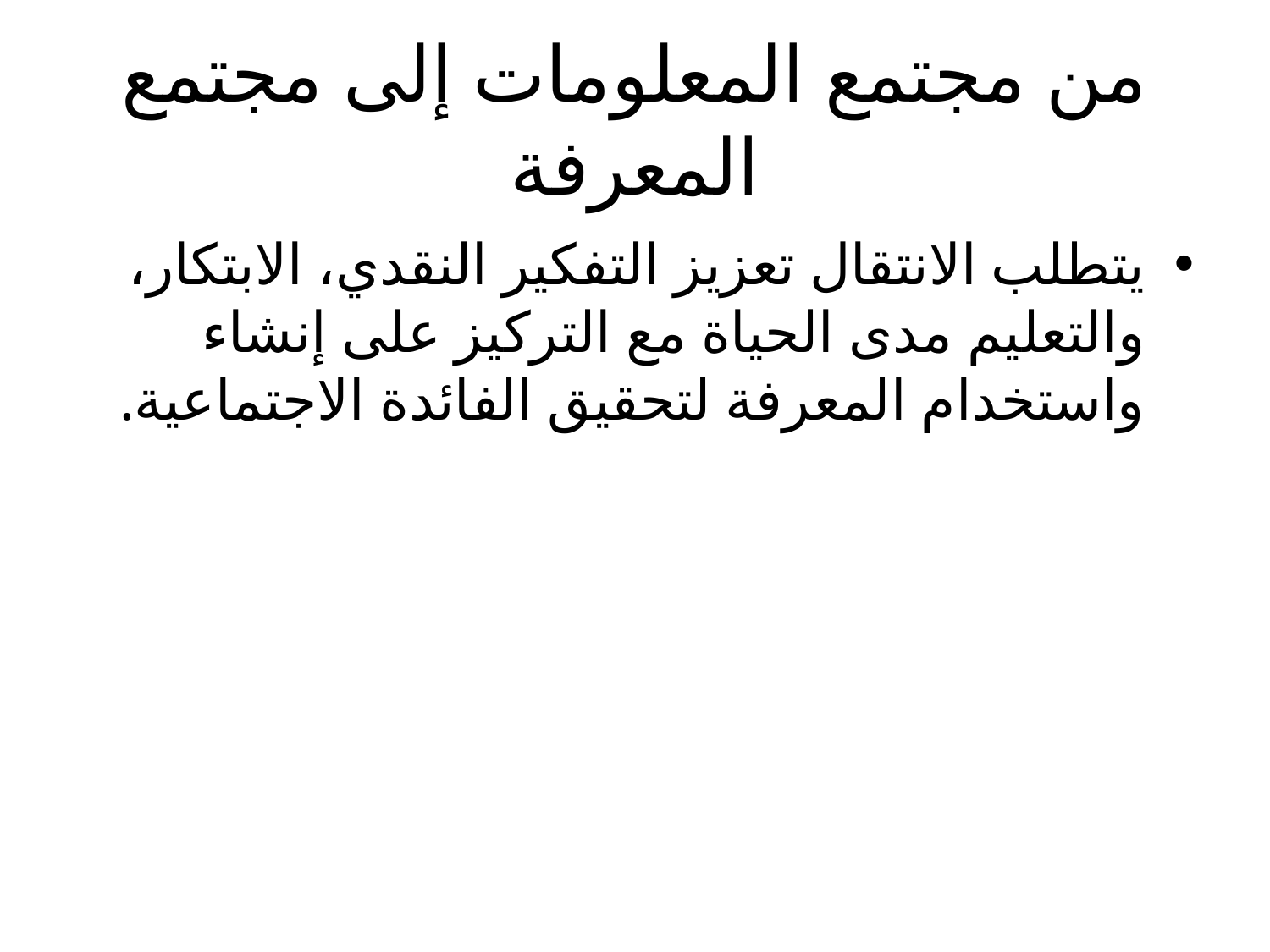

# من مجتمع المعلومات إلى مجتمع المعرفة
يتطلب الانتقال تعزيز التفكير النقدي، الابتكار، والتعليم مدى الحياة مع التركيز على إنشاء واستخدام المعرفة لتحقيق الفائدة الاجتماعية.